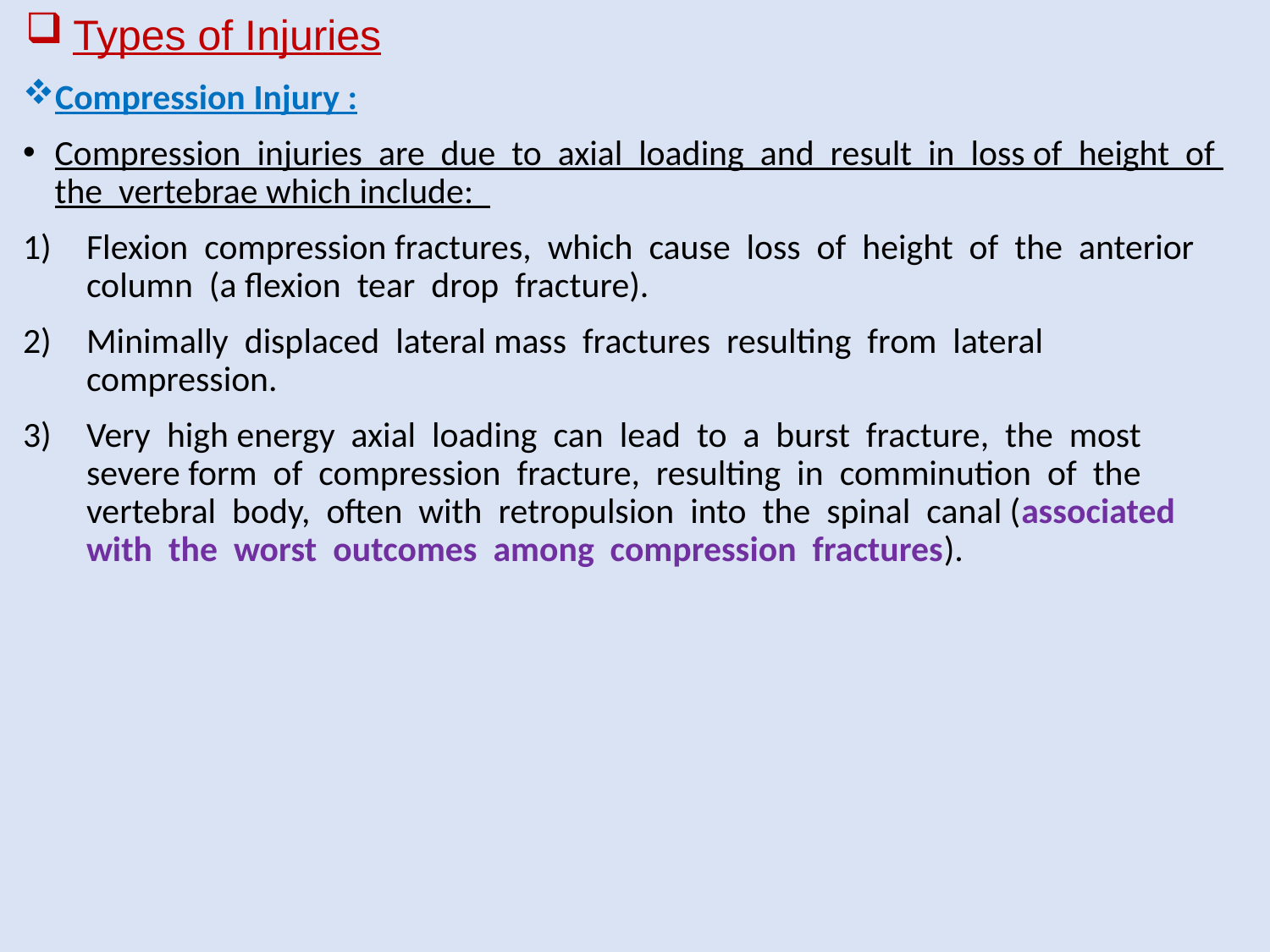

# Types of Injuries
Compression Injury :
Compression  injuries  are  due  to  axial  loading  and  result  in  loss of  height  of  the  vertebrae which include:
Flexion  compression fractures,  which  cause  loss  of  height  of  the  anterior  column  (a flexion  tear  drop  fracture).
Minimally  displaced  lateral mass  fractures  resulting  from  lateral  compression.
Very  high energy  axial  loading  can  lead  to  a  burst  fracture,  the  most  severe form  of  compression  fracture,  resulting  in  comminution  of  the vertebral  body,  often  with  retropulsion  into  the  spinal  canal (associated  with  the  worst  outcomes  among  compression  fractures).